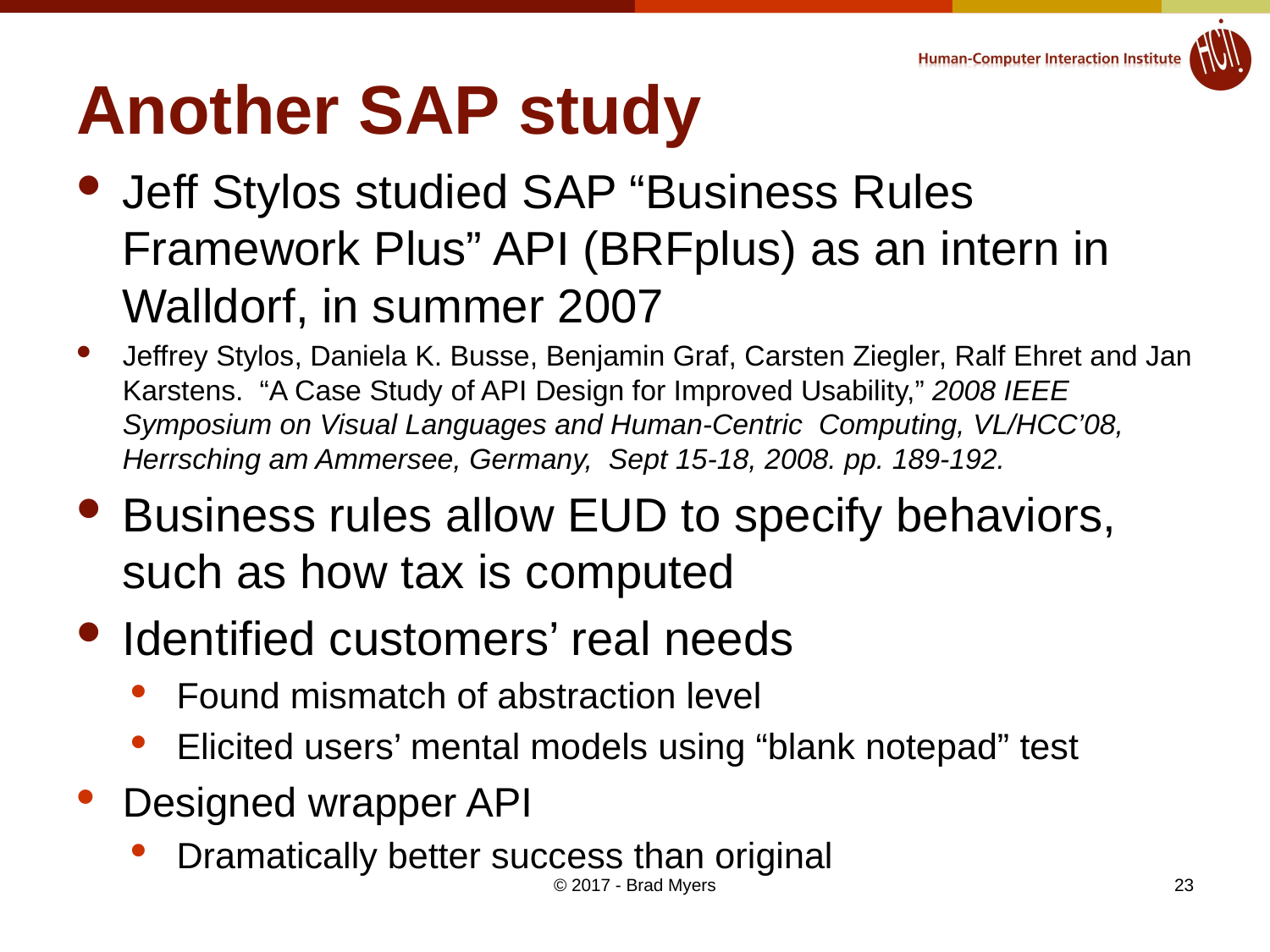

# Another SAP study
Jeff Stylos studied SAP “Business Rules Framework Plus” API (BRFplus) as an intern in Walldorf, in summer 2007
Jeffrey Stylos, Daniela K. Busse, Benjamin Graf, Carsten Ziegler, Ralf Ehret and Jan Karstens.  “A Case Study of API Design for Improved Usability,” 2008 IEEE Symposium on Visual Languages and Human-Centric  Computing, VL/HCC’08, Herrsching am Ammersee, Germany,  Sept 15-18, 2008. pp. 189-192.
Business rules allow EUD to specify behaviors, such as how tax is computed
Identified customers’ real needs
Found mismatch of abstraction level
Elicited users’ mental models using “blank notepad” test
Designed wrapper API
Dramatically better success than original

© 2017 - Brad Myers
23